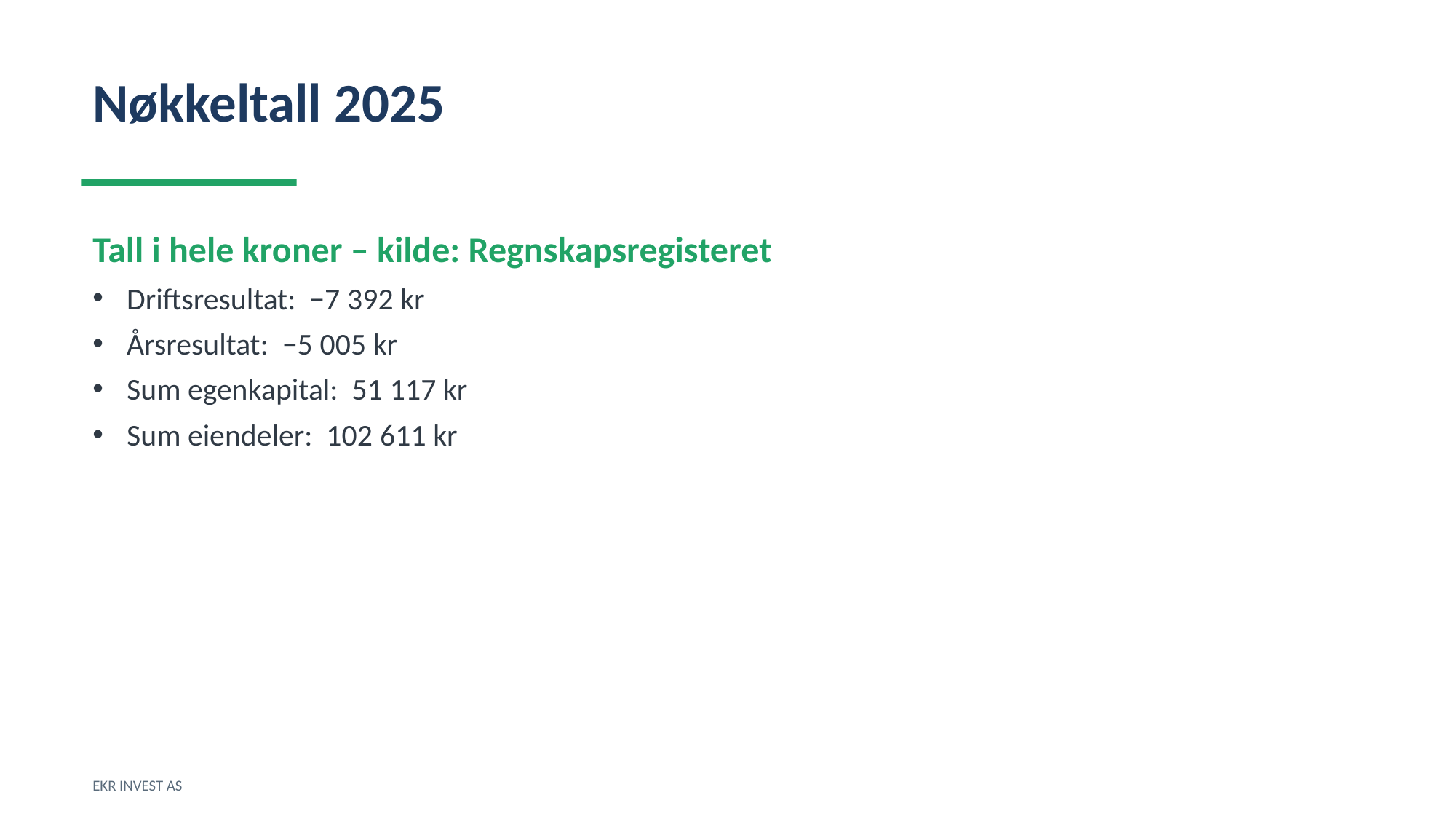

Nøkkeltall 2025

Tall i hele kroner – kilde: Regnskapsregisteret
Driftsresultat:  −7 392 kr
Årsresultat:  −5 005 kr
Sum egenkapital:  51 117 kr
Sum eiendeler:  102 611 kr
EKR INVEST AS